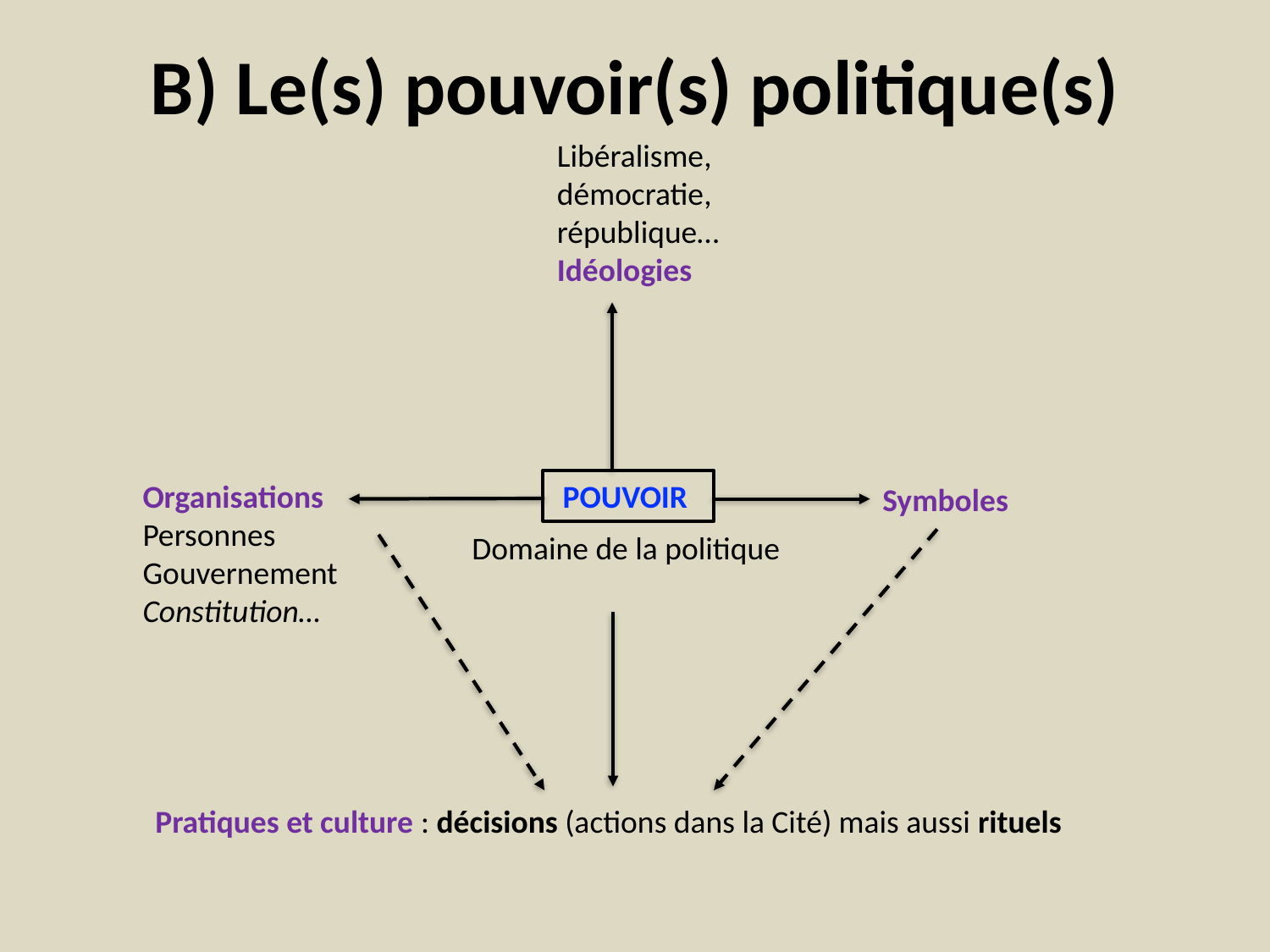

# B) Le(s) pouvoir(s) politique(s)
Libéralisme, démocratie, république…
Idéologies

Organisations
Personnes
Gouvernement
Constitution…
 POUVOIR
Symboles
Domaine de la politique
Pratiques et culture : décisions (actions dans la Cité) mais aussi rituels